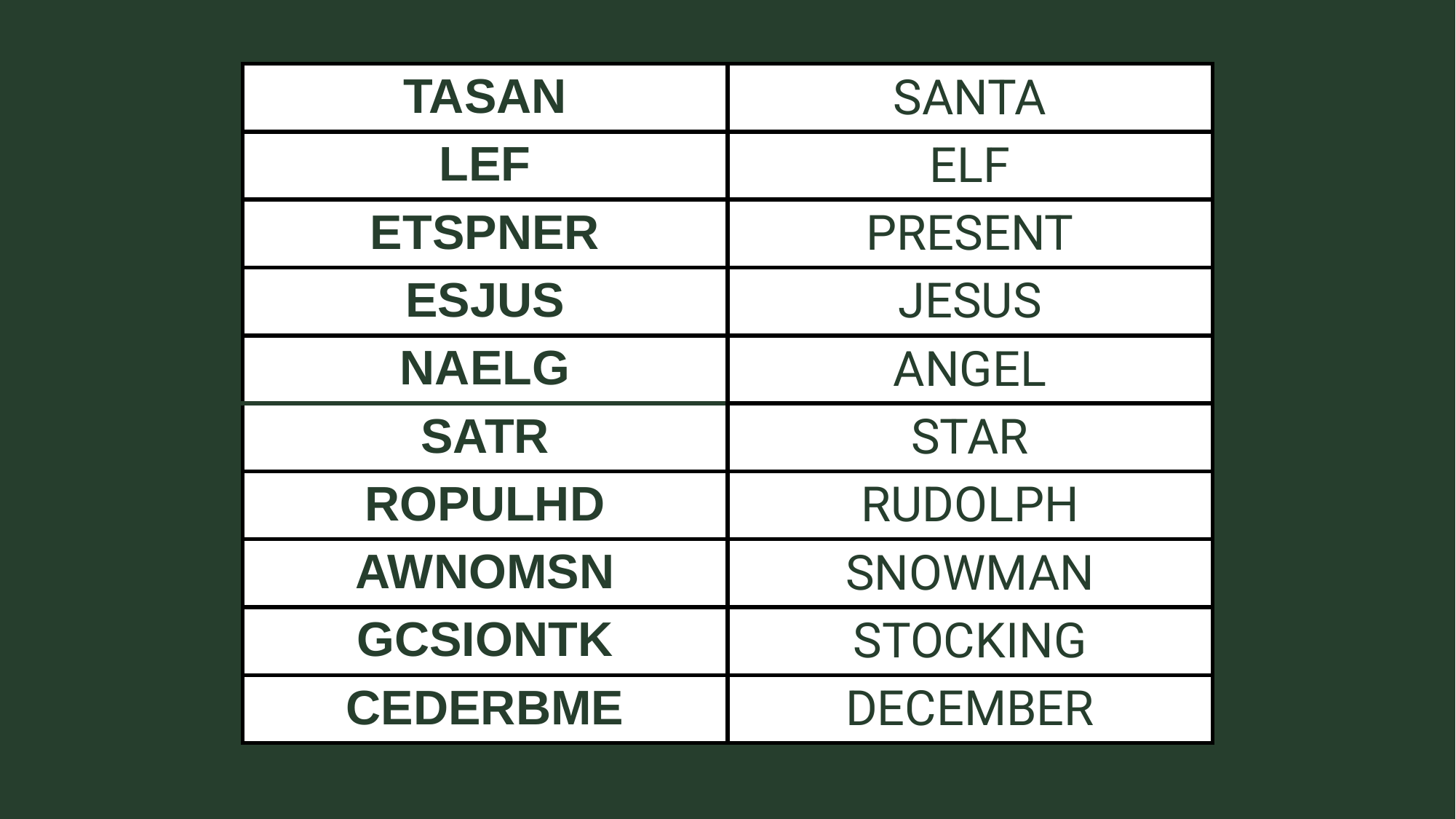

| TASAN | SANTA |
| --- | --- |
| LEF | ELF |
| ETSPNER | PRESENT |
| ESJUS | JESUS |
| NAELG | ANGEL |
| SATR | STAR |
| ROPULHD | RUDOLPH |
| AWNOMSN | SNOWMAN |
| GCSIONTK | STOCKING |
| CEDERBME | DECEMBER |